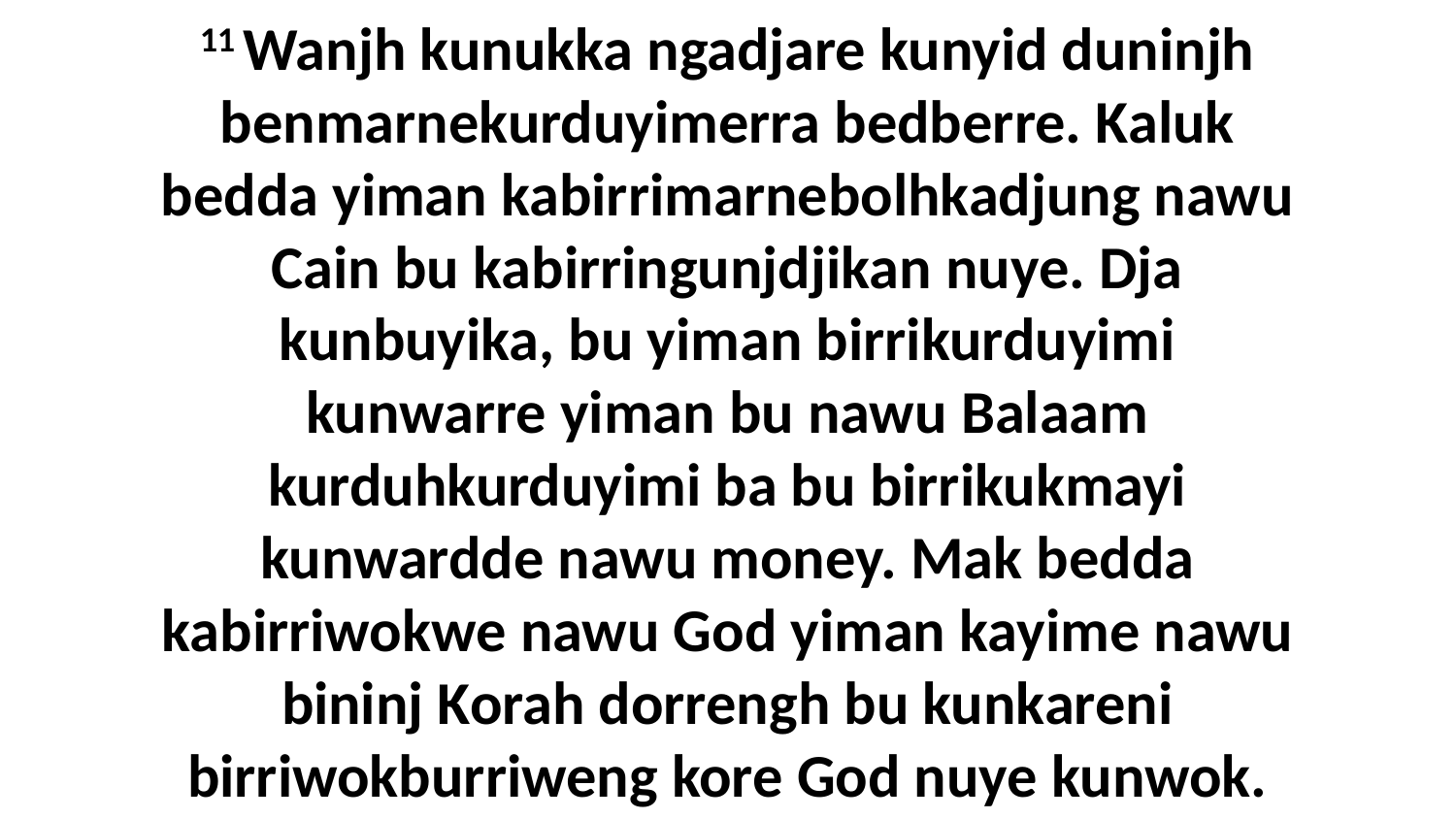

11 Wanjh kunukka ngadjare kunyid duninjh benmarnekurduyimerra bedberre. Kaluk bedda yiman kabirrimarnebolhkadjung nawu Cain bu kabirringunjdjikan nuye. Dja kunbuyika, bu yiman birrikurduyimi kunwarre yiman bu nawu Balaam kurduhkurduyimi ba bu birrikukmayi kunwardde nawu money. Mak bedda kabirriwokwe nawu God yiman kayime nawu bininj Korah dorrengh bu kunkareni birriwokburriweng kore God nuye kunwok.